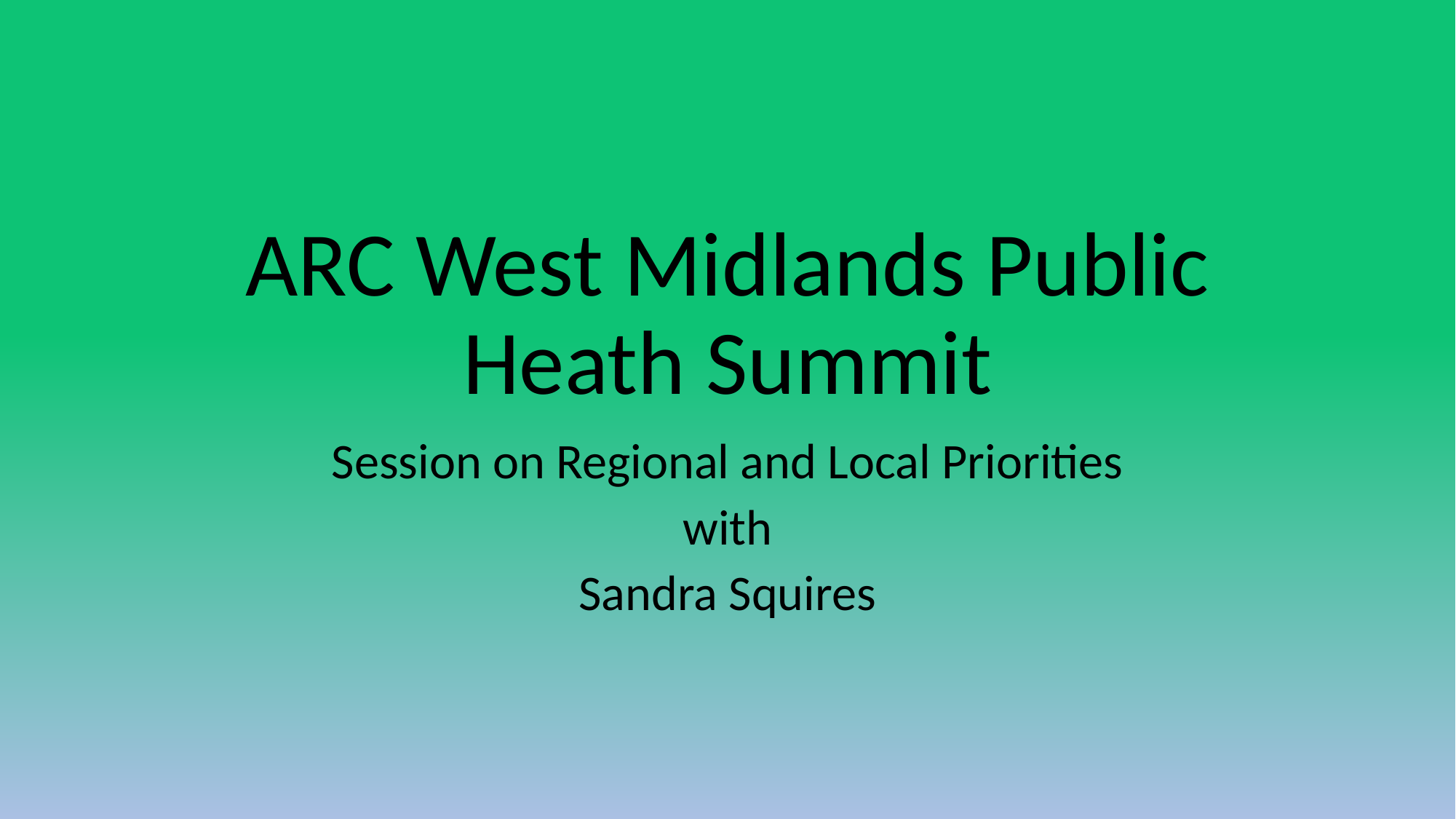

# ARC West Midlands Public Heath Summit
Session on Regional and Local Priorities
with
Sandra Squires